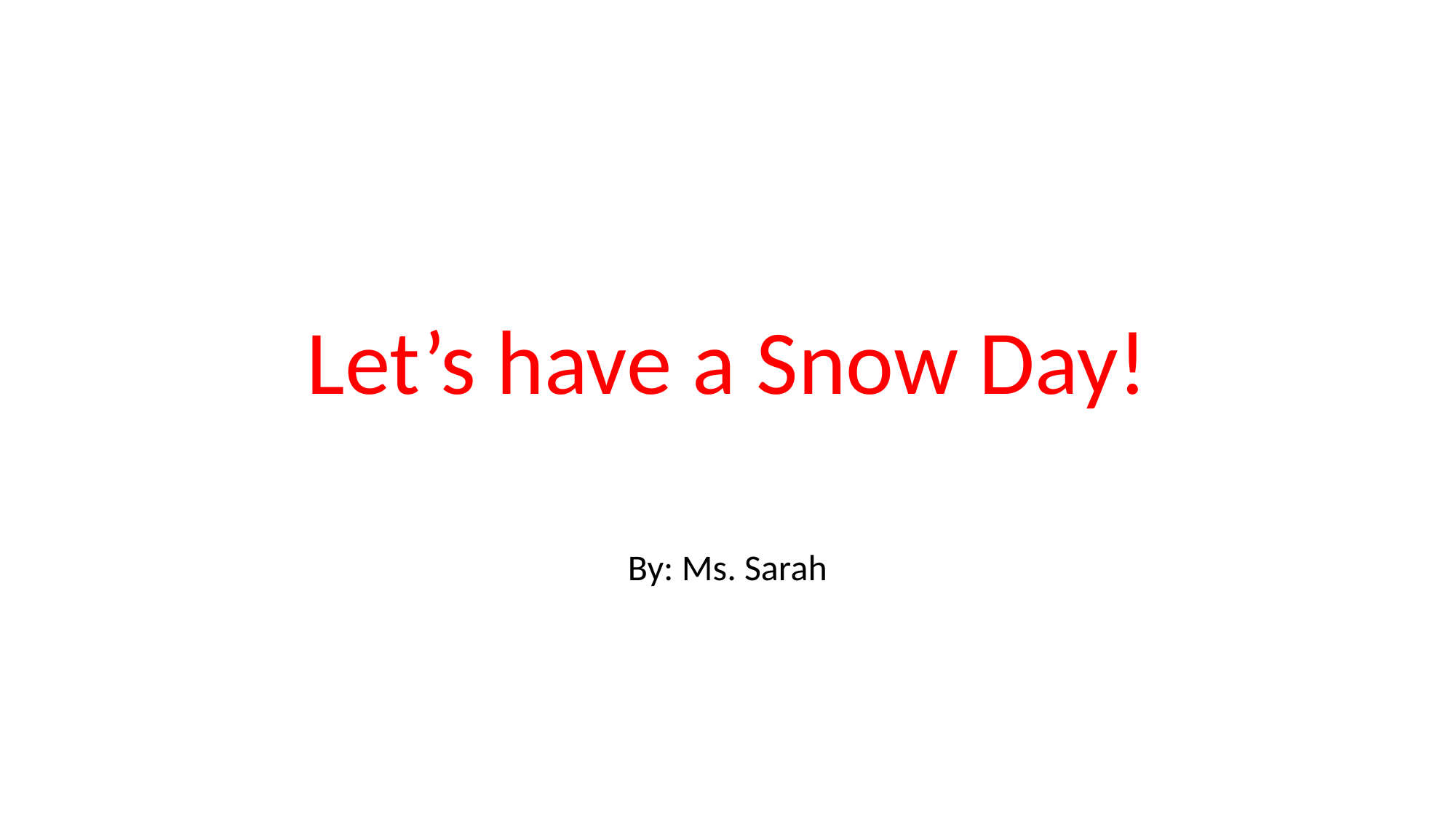

# Let’s have a Snow Day!

By: Ms. Sarah